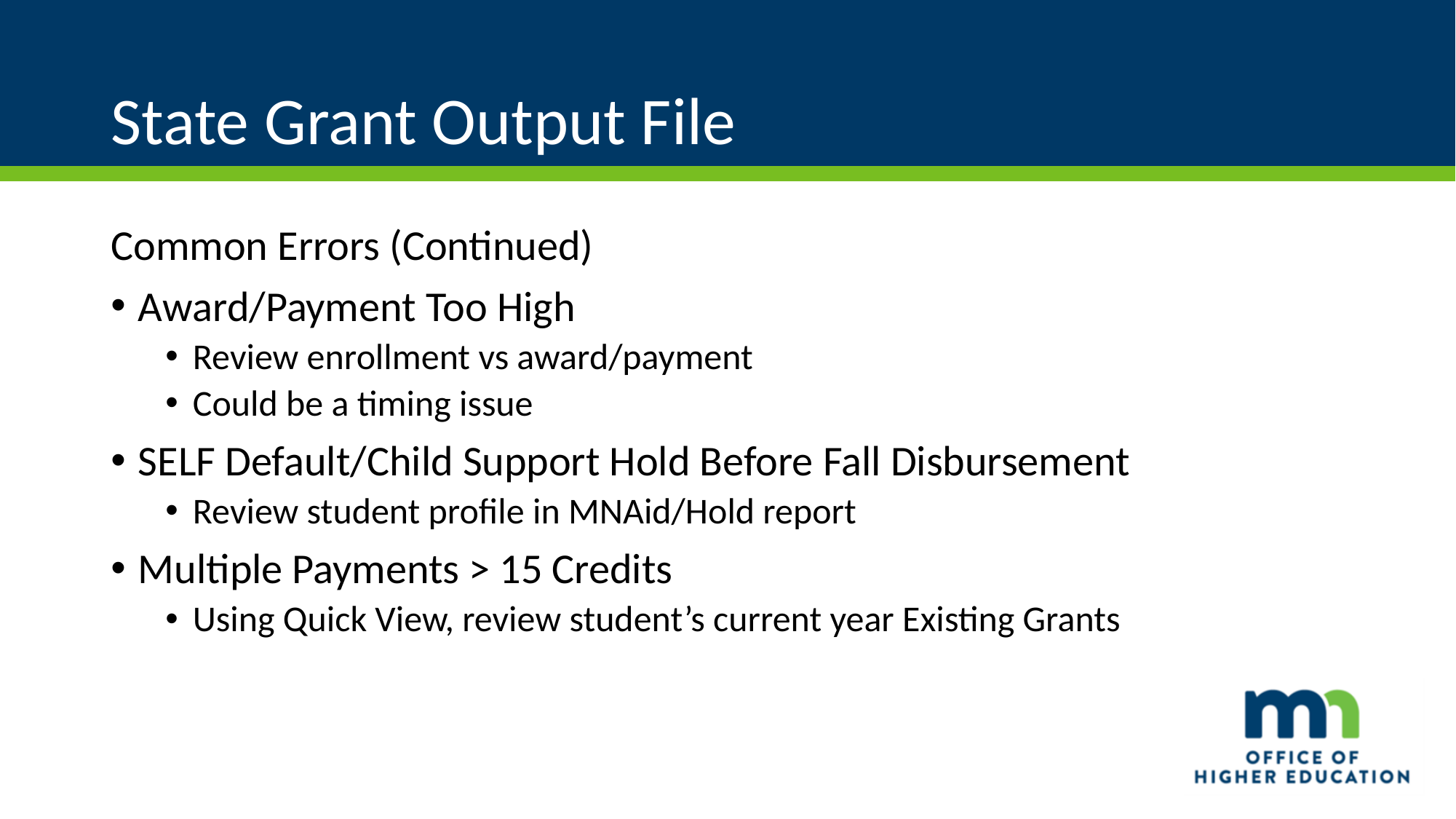

# State Grant Output File
Common Errors (Continued)
Award/Payment Too High
Review enrollment vs award/payment
Could be a timing issue
SELF Default/Child Support Hold Before Fall Disbursement
Review student profile in MNAid/Hold report
Multiple Payments > 15 Credits
Using Quick View, review student’s current year Existing Grants